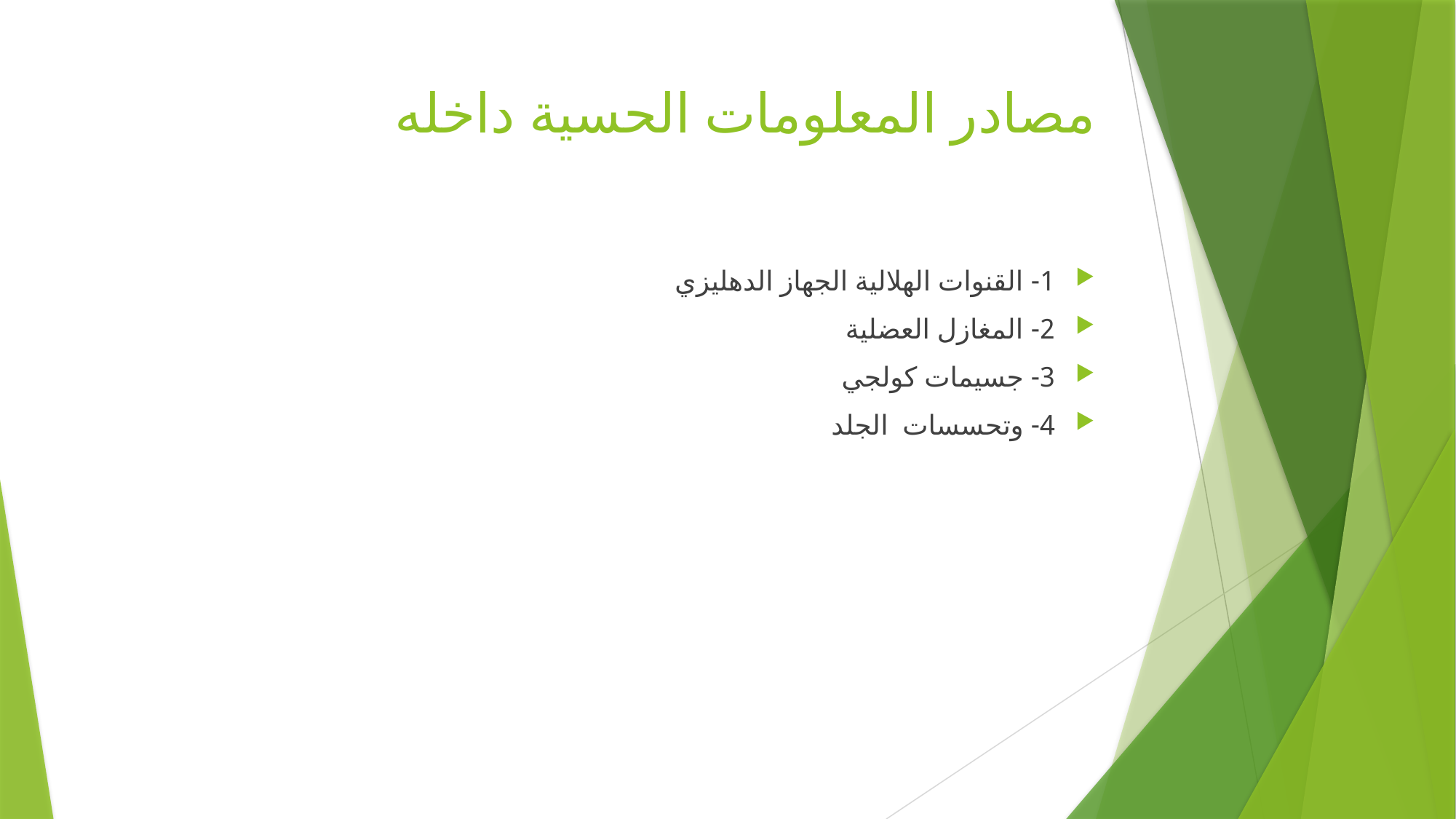

# ‏مصادر المعلومات الحسية داخله
1- ‏القنوات الهلالية الجهاز الدهليزي
2- ‏المغازل العضلية
3- ‏جسيمات كولجي
4- ‏وتحسسات  الجلد